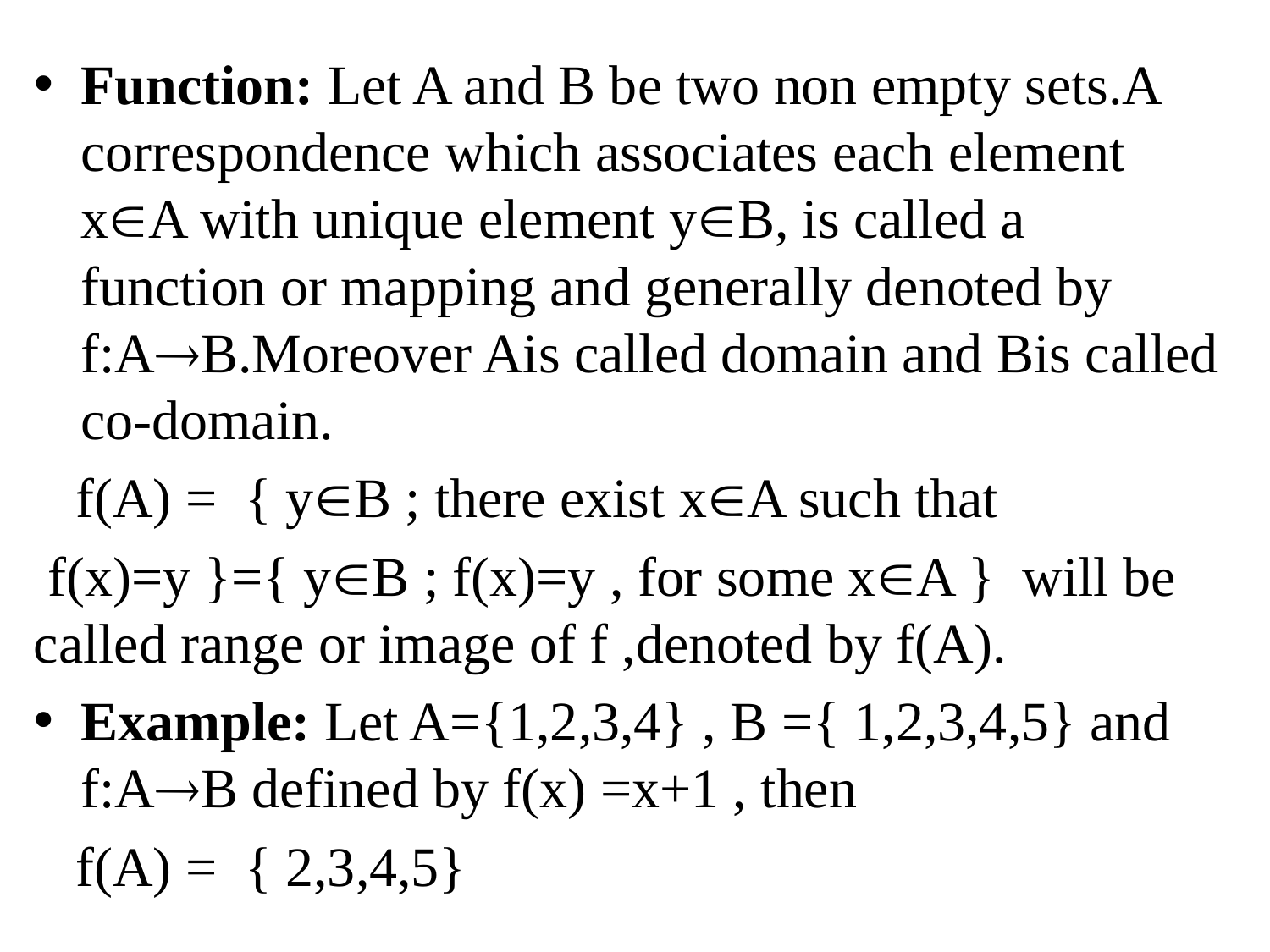

Function: Let A and B be two non empty sets.A correspondence which associates each element x∈A with unique element y∈B, is called a function or mapping and generally denoted by f:A→B.Moreover Ais called domain and Bis called co-domain.
   f(A) =  { y∈B ; there exist x∈A such that
 f(x)=y }={ y∈B ; f(x)=y , for some x∈A }  will be called range or image of f ,denoted by f(A).
Example: Let A={1,2,3,4} , B ={ 1,2,3,4,5} and f:A→B defined by f(x) =x+1 , then
   f(A) =  { 2,3,4,5}